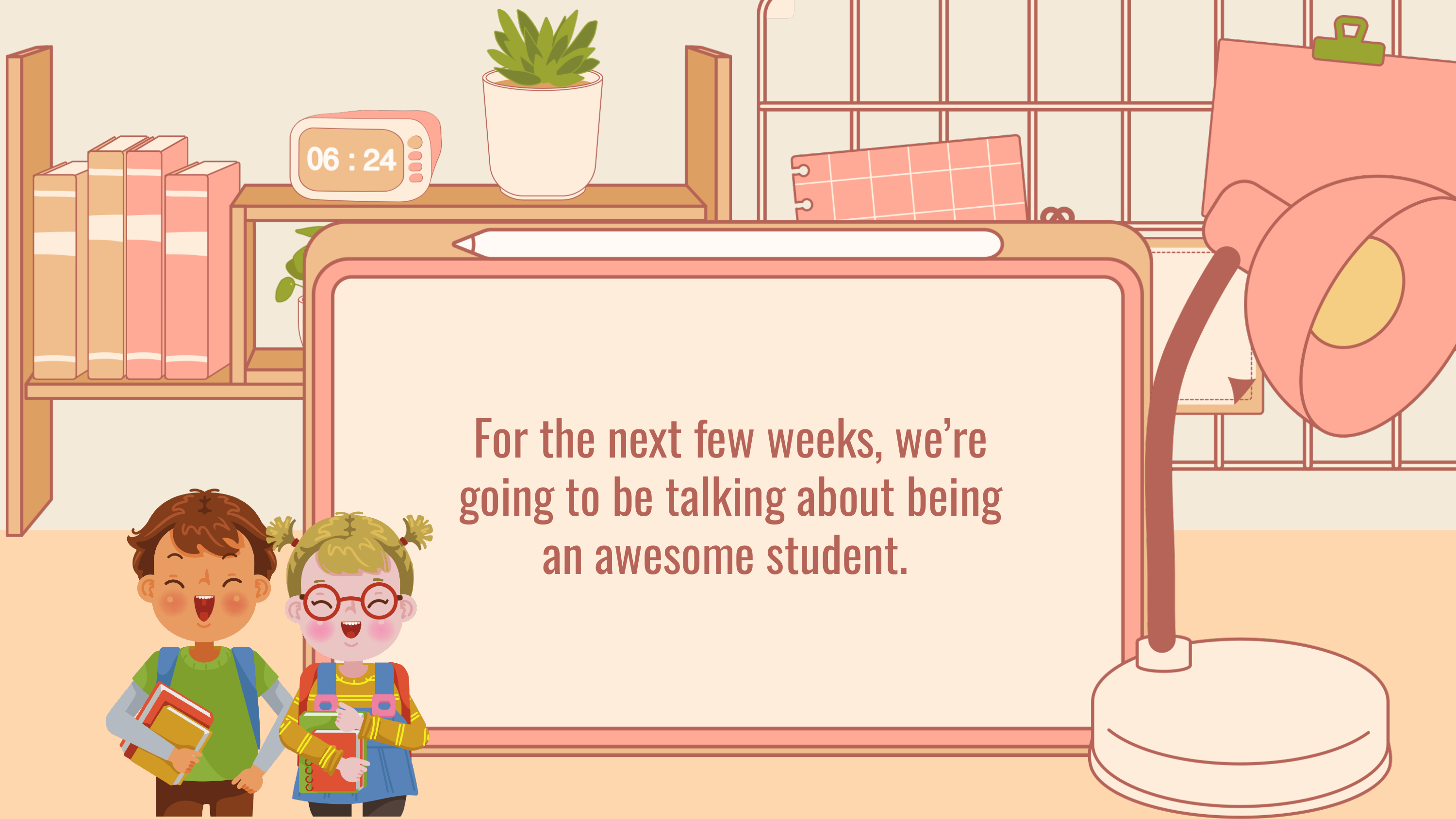

For the next few weeks, we’re going to be talking about being an awesome student.